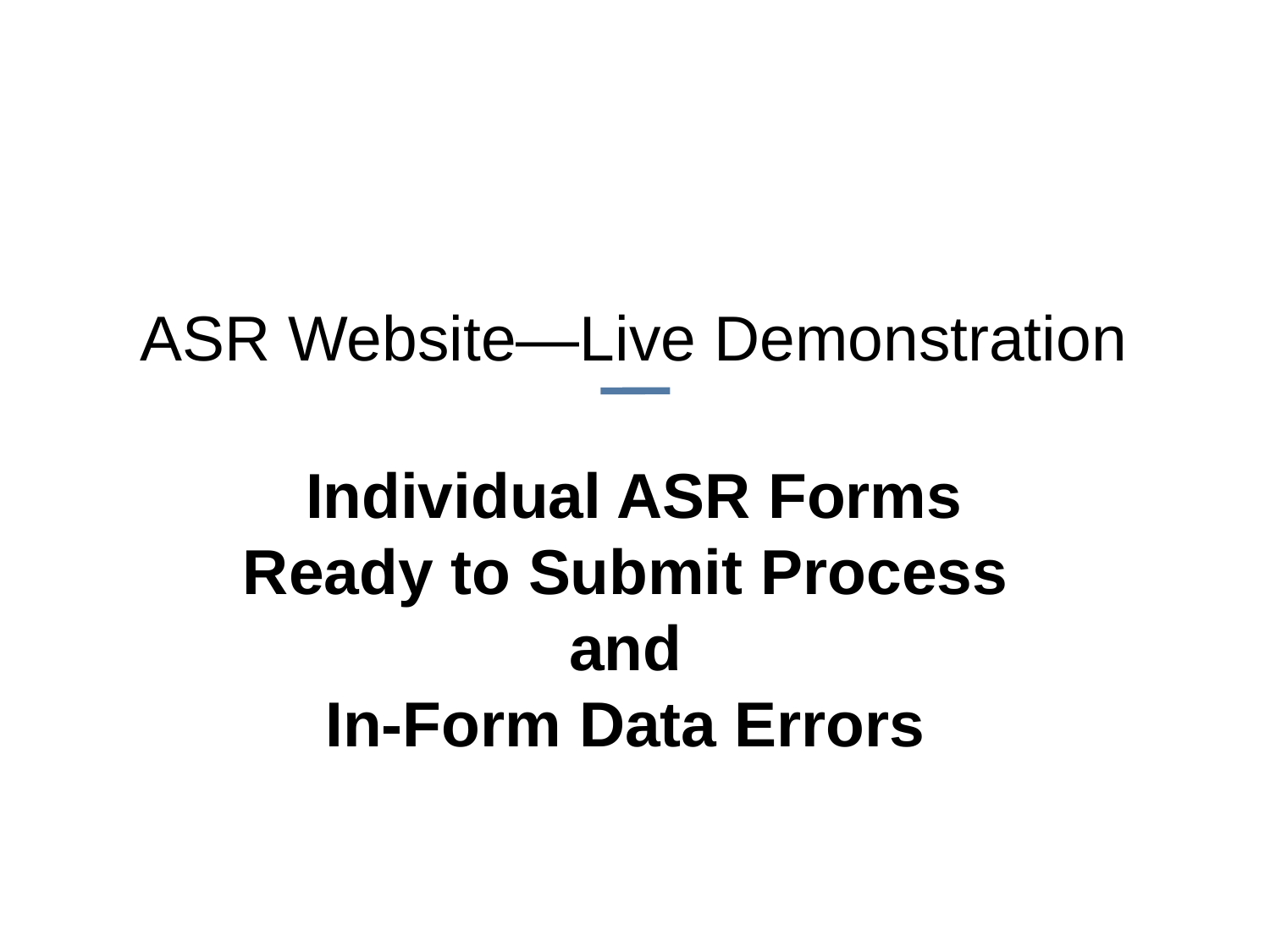

ASR Website—Live Demonstration
Individual ASR Forms
Ready to Submit Process
and
In-Form Data Errors